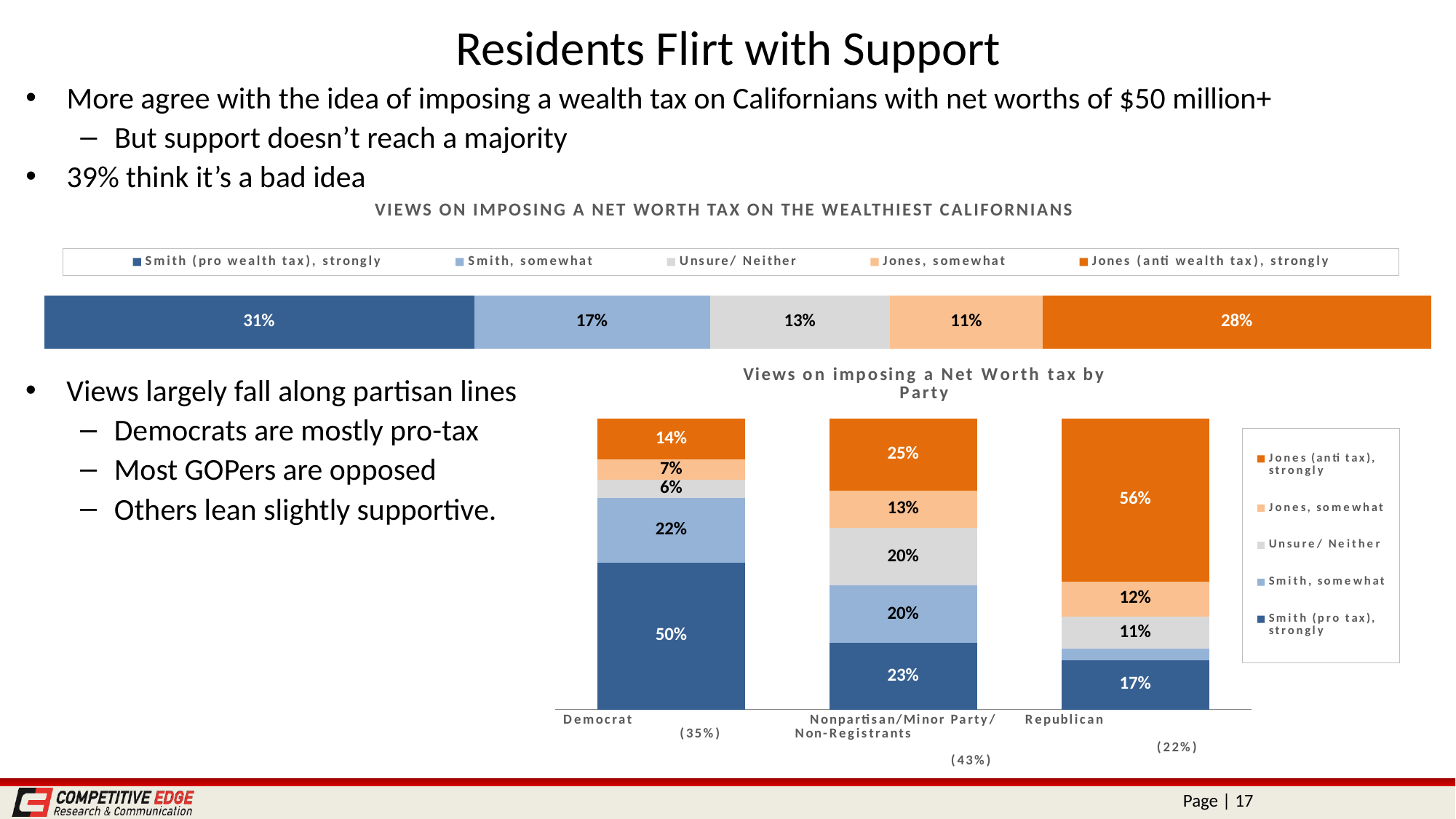

# Residents Flirt with Support
More agree with the idea of imposing a wealth tax on Californians with net worths of $50 million+
But support doesn’t reach a majority
39% think it’s a bad idea

Views on Imposing a net worth tax on the Wealthiest Californians

### Chart

| Category | Smith (pro wealth tax), strongly | Smith, somewhat | Unsure/ Neither | Jones, somewhat | Jones (anti wealth tax), strongly |
|---|---|---|---|---|---|
|  | 0.31 | 0.17 | 0.13 | 0.11 | 0.28 |

### Chart: Views on imposing a Net Worth tax by
Party

| Category | Smith (pro tax), strongly | Smith, somewhat | Unsure/ Neither | Jones, somewhat | Jones (anti tax), strongly |
|---|---|---|---|---|---|
| Democrat                                        (35%) | 0.5 | 0.22 | 0.06 | 0.07 | 0.14 |
| Nonpartisan/Minor Party/ Non-Registrants                                                                                         (43%) | 0.23 | 0.2 | 0.2 | 0.13 | 0.25 |
| Republican                                                                                       (22%) | 0.17 | 0.04 | 0.11 | 0.12 | 0.56 |
Views largely fall along partisan lines
Democrats are mostly pro-tax
Most GOPers are opposed
Others lean slightly supportive.
Page | 17